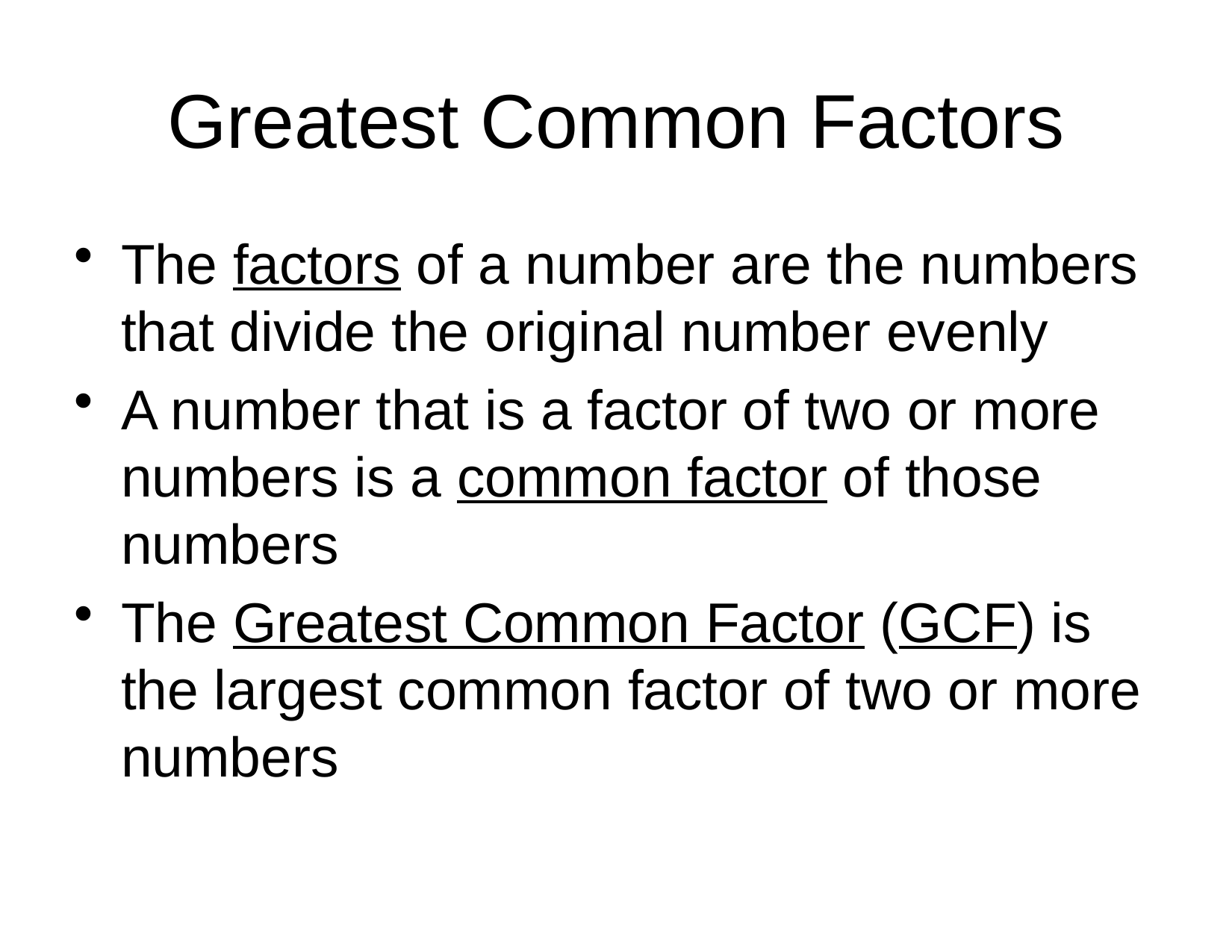

# Greatest Common Factors
The factors of a number are the numbers that divide the original number evenly
A number that is a factor of two or more numbers is a common factor of those numbers
The Greatest Common Factor (GCF) is the largest common factor of two or more numbers